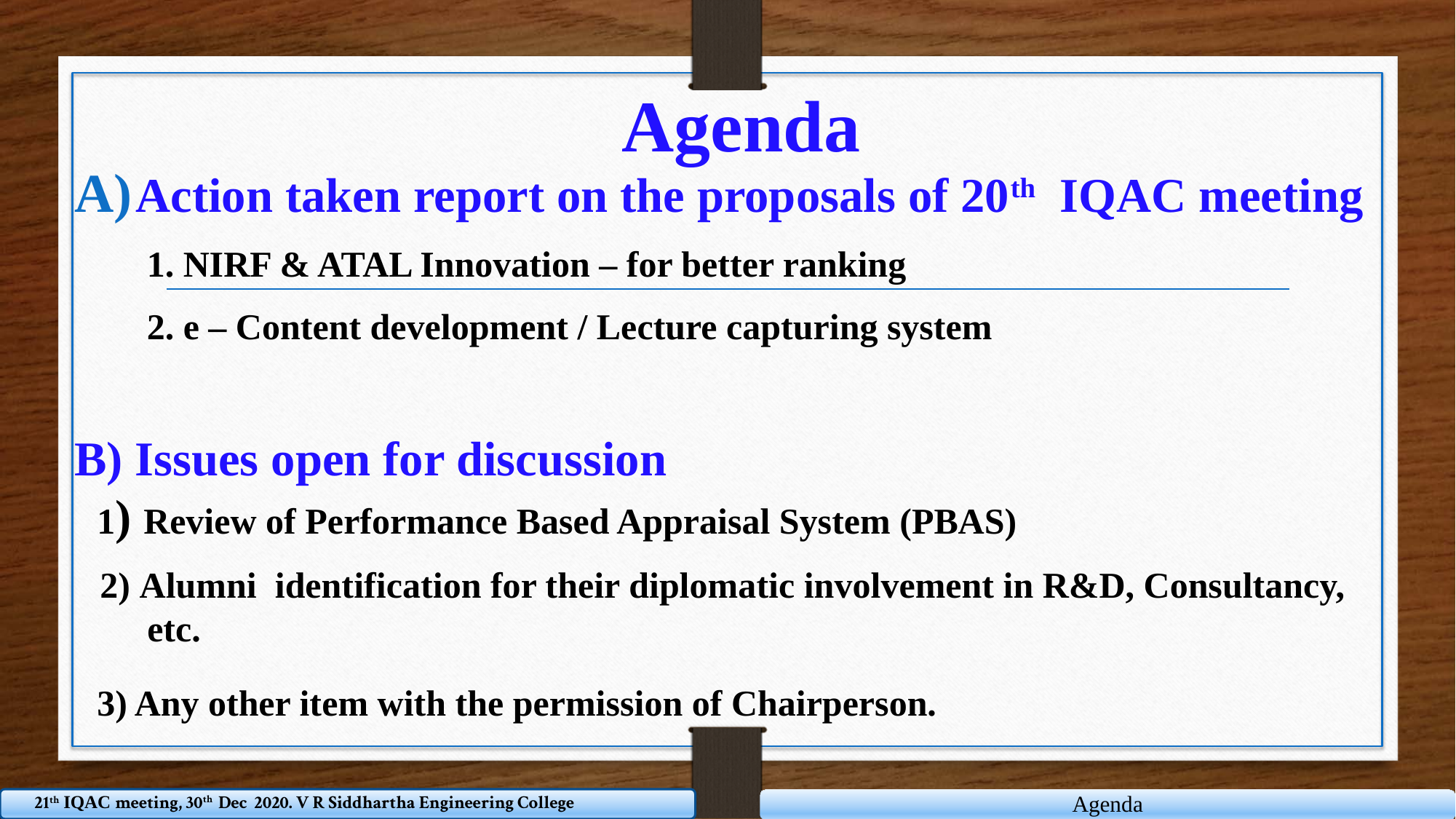

# Agenda
Action taken report on the proposals of 20th  IQAC meeting
        1. NIRF & ATAL Innovation – for better ranking
        2. e – Content development / Lecture capturing system

B) Issues open for discussion
  1) Review of Performance Based Appraisal System (PBAS)
   2) Alumni  identification for their diplomatic involvement in R&D, Consultancy, etc.
  3) Any other item with the permission of Chairperson.

Agenda
21th  IQAC meeting, 30th  Dec  2020. V R Siddhartha Engineering College